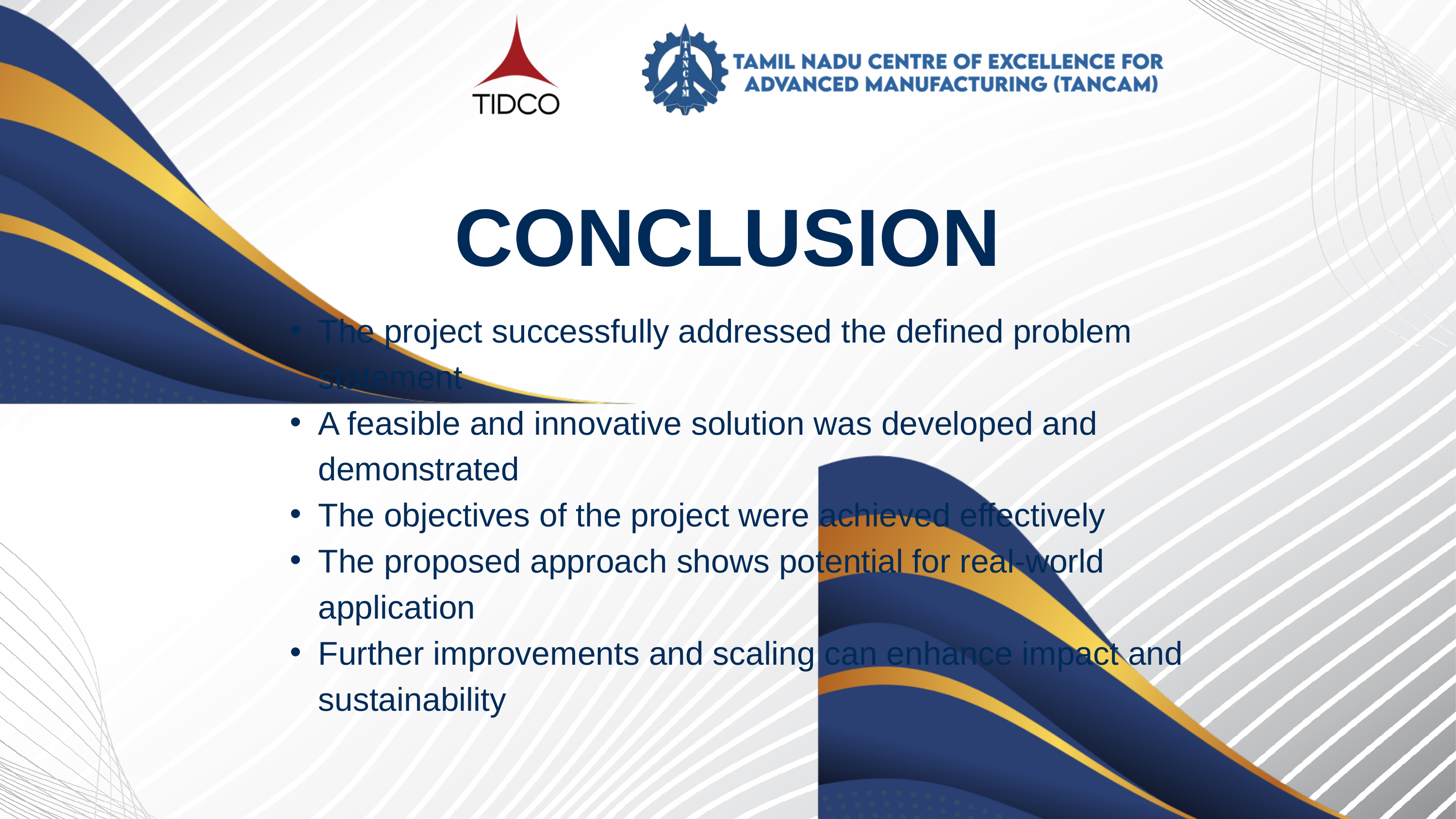

CONCLUSION
The project successfully addressed the defined problem statement
A feasible and innovative solution was developed and demonstrated
The objectives of the project were achieved effectively
The proposed approach shows potential for real-world application
Further improvements and scaling can enhance impact and sustainability